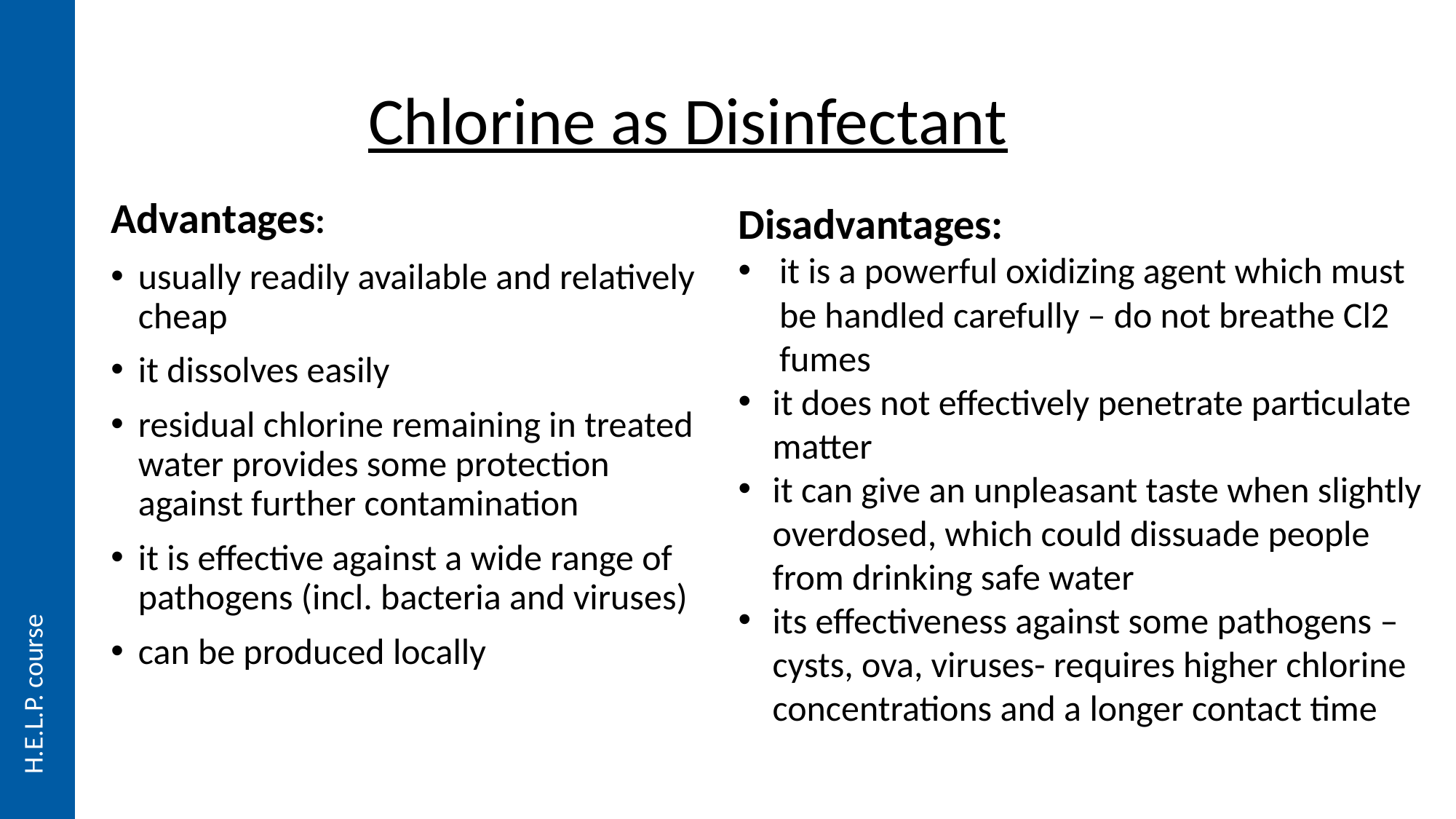

# Chlorine as Disinfectant
Disadvantages:
it is a powerful oxidizing agent which must be handled carefully – do not breathe Cl2 fumes
it does not effectively penetrate particulate matter
it can give an unpleasant taste when slightly overdosed, which could dissuade people from drinking safe water
its effectiveness against some pathogens –cysts, ova, viruses- requires higher chlorine concentrations and a longer contact time
Advantages:
usually readily available and relatively cheap
it dissolves easily
residual chlorine remaining in treated water provides some protection against further contamination
it is effective against a wide range of pathogens (incl. bacteria and viruses)
can be produced locally